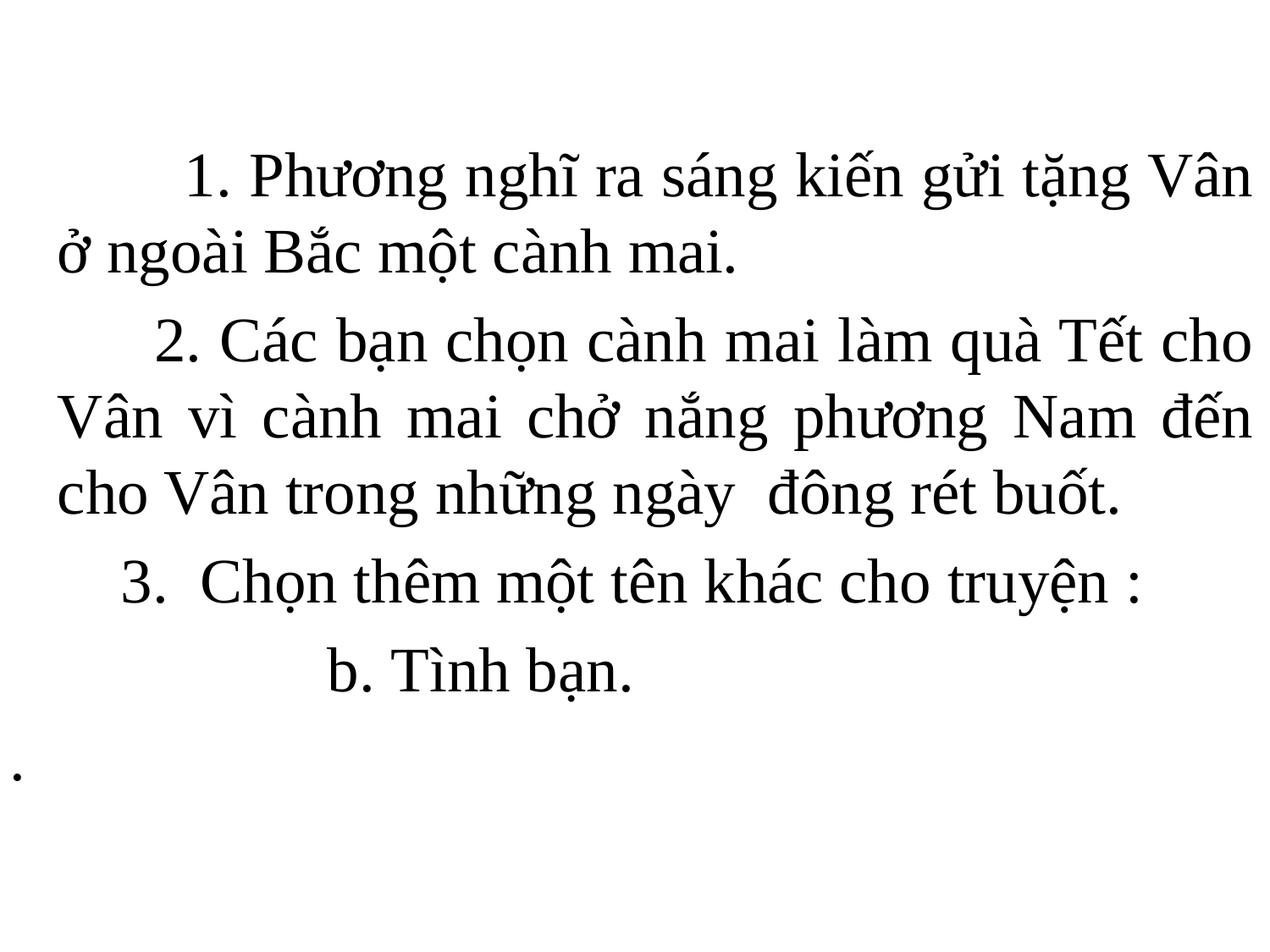

1. Phương nghĩ ra sáng kiến gửi tặng Vân ở ngoài Bắc một cành mai.
        2. Các bạn chọn cành mai làm quà Tết cho Vân vì cành mai chở nắng phương Nam đến cho Vân trong những ngày  đông rét buốt.
       3.  Chọn thêm một tên khác cho truyện :
	                 b. Tình bạn.
.